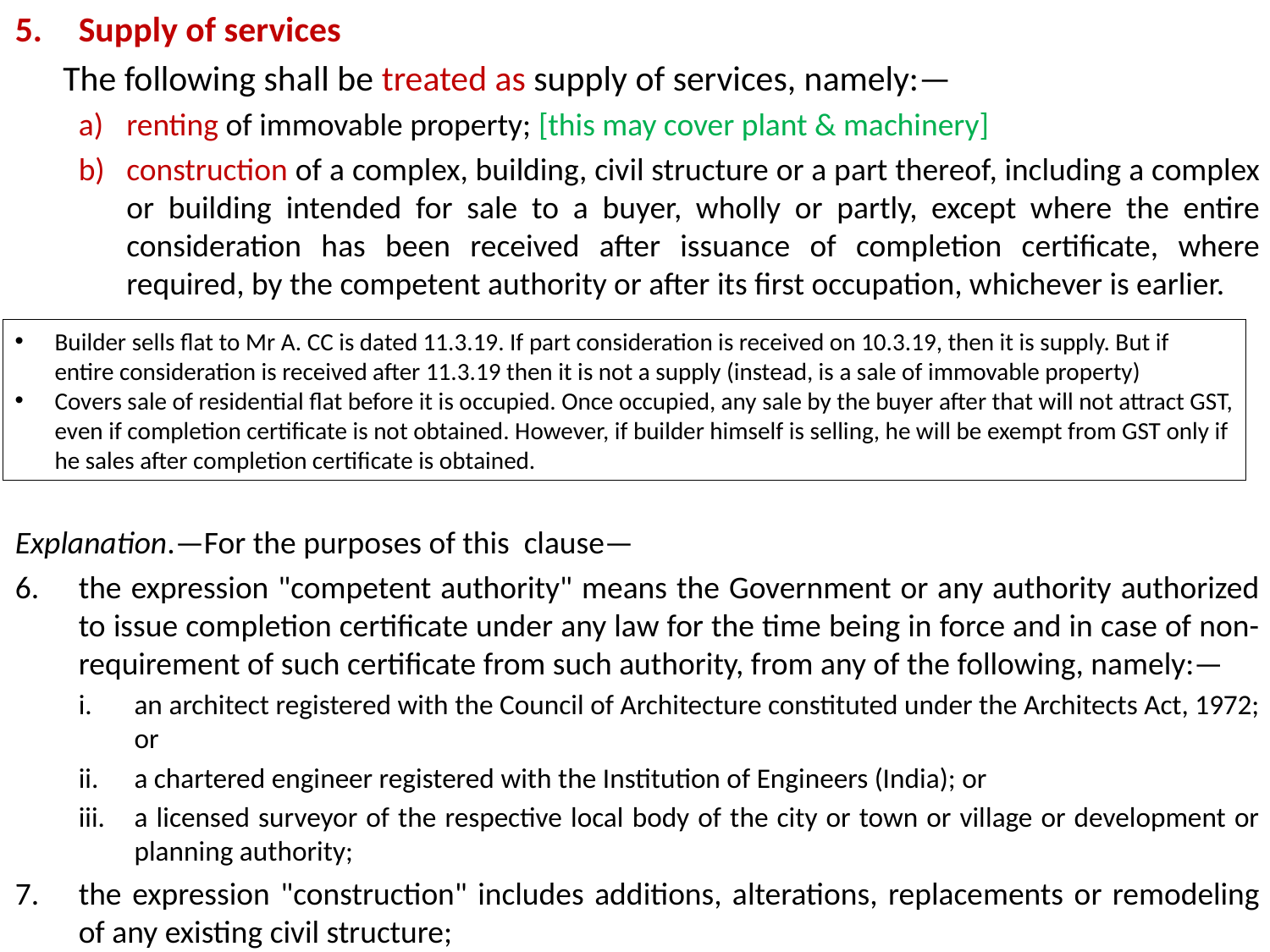

Supply of services
	The following shall be treated as supply of services, namely:—
renting of immovable property; [this may cover plant & machinery]
construction of a complex, building, civil structure or a part thereof, including a complex or building intended for sale to a buyer, wholly or partly, except where the entire consideration has been received after issuance of completion certificate, where required, by the competent authority or after its first occupation, whichever is earlier.

Explanation.—For the purposes of this  clause—
the expression "competent authority" means the Government or any authority authorized to issue completion certificate under any law for the time being in force and in case of non-requirement of such certificate from such authority, from any of the following, namely:—
an architect registered with the Council of Architecture constituted under the Architects Act, 1972; or
a chartered engineer registered with the Institution of Engineers (India); or
a licensed surveyor of the respective local body of the city or town or village or development or planning authority;
the expression "construction" includes additions, alterations, replacements or remodeling of any existing civil structure;

Builder sells flat to Mr A. CC is dated 11.3.19. If part consideration is received on 10.3.19, then it is supply. But if entire consideration is received after 11.3.19 then it is not a supply (instead, is a sale of immovable property)
Covers sale of residential flat before it is occupied. Once occupied, any sale by the buyer after that will not attract GST, even if completion certificate is not obtained. However, if builder himself is selling, he will be exempt from GST only if he sales after completion certificate is obtained.